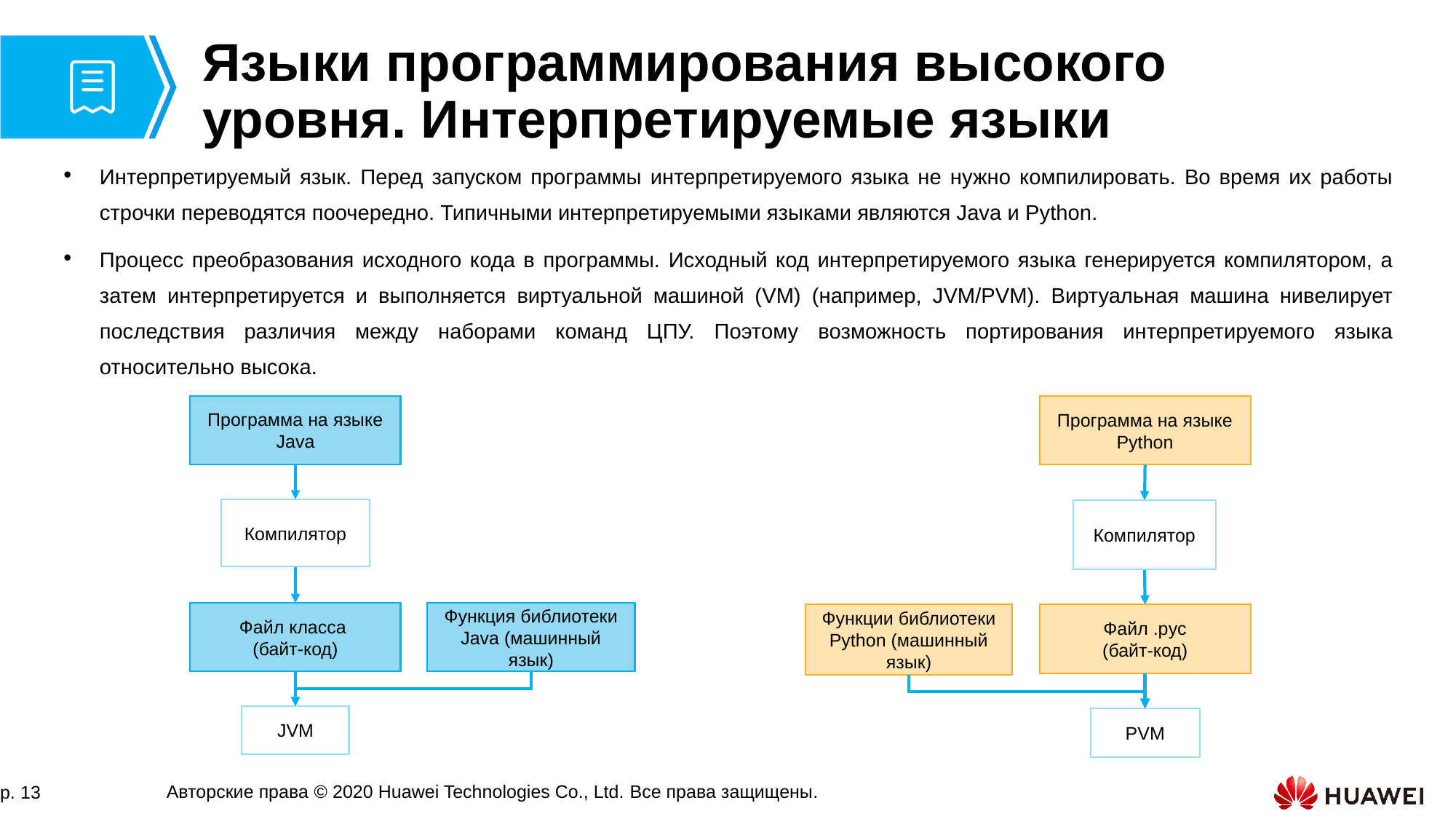

# Языки программирования высокого уровня. Интерпретируемые языки
Интерпретируемый язык. Перед запуском программы интерпретируемого языка не нужно компилировать. Во время их работы строчки переводятся поочередно. Типичными интерпретируемыми языками являются Java и Python.
Процесс преобразования исходного кода в программы. Исходный код интерпретируемого языка генерируется компилятором, а затем интерпретируется и выполняется виртуальной машиной (VM) (например, JVM/PVM). Виртуальная машина нивелирует последствия различия между наборами команд ЦПУ. Поэтому возможность портирования интерпретируемого языка относительно высока.

Программа на языке Java
Программа на языке Python
Компилятор
Компилятор
Файл класса
(байт-код)
Функция библиотеки Java (машинный язык)
Функции библиотеки Python (машинный язык)
Файл .pyc
(байт-код)
JVM
PVM